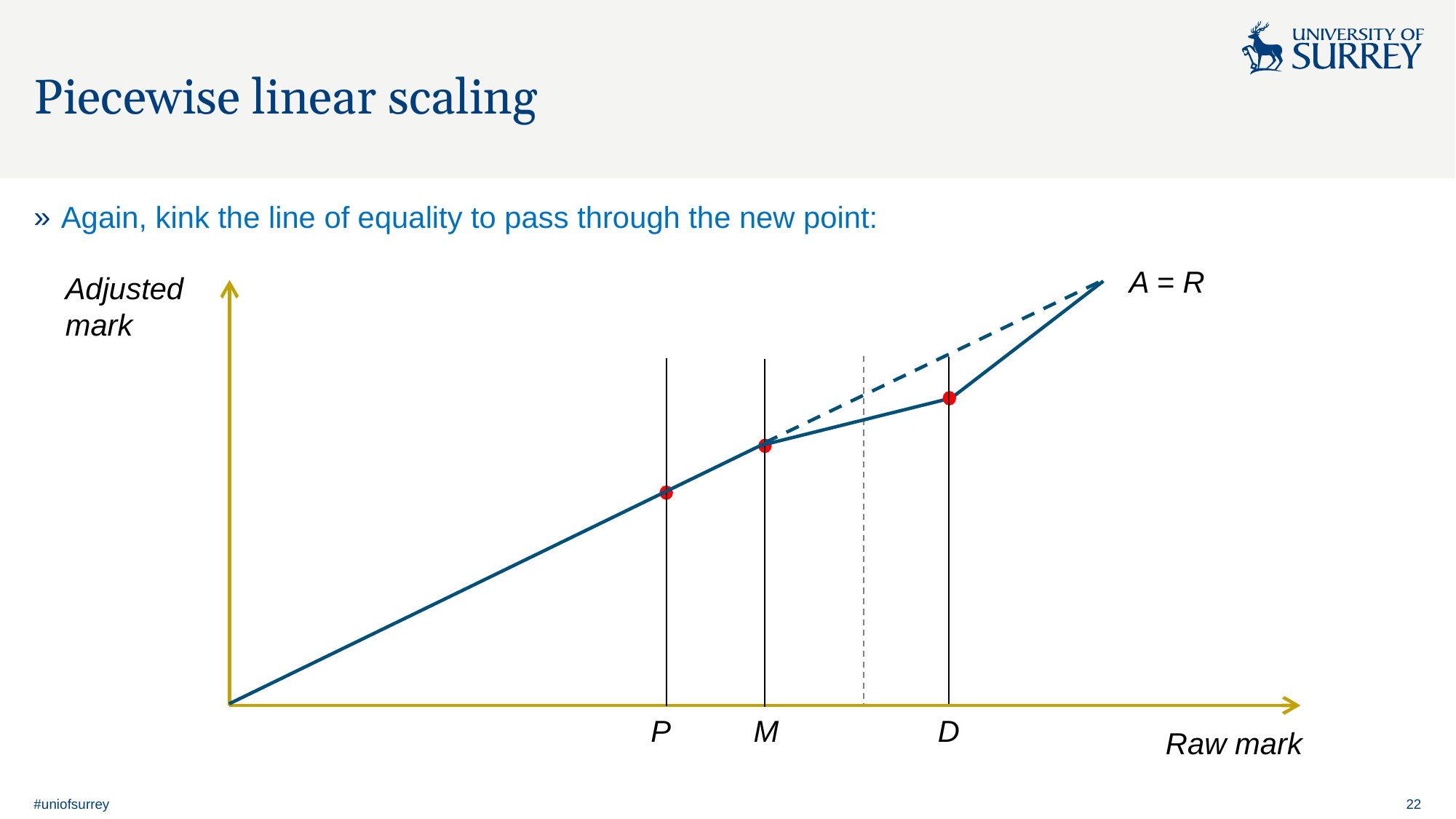

# Piecewise linear scaling
Again, kink the line of equality to pass through the new point:
A = R
Adjusted
mark

P          M                   D
Raw mark
#uniofsurrey
22